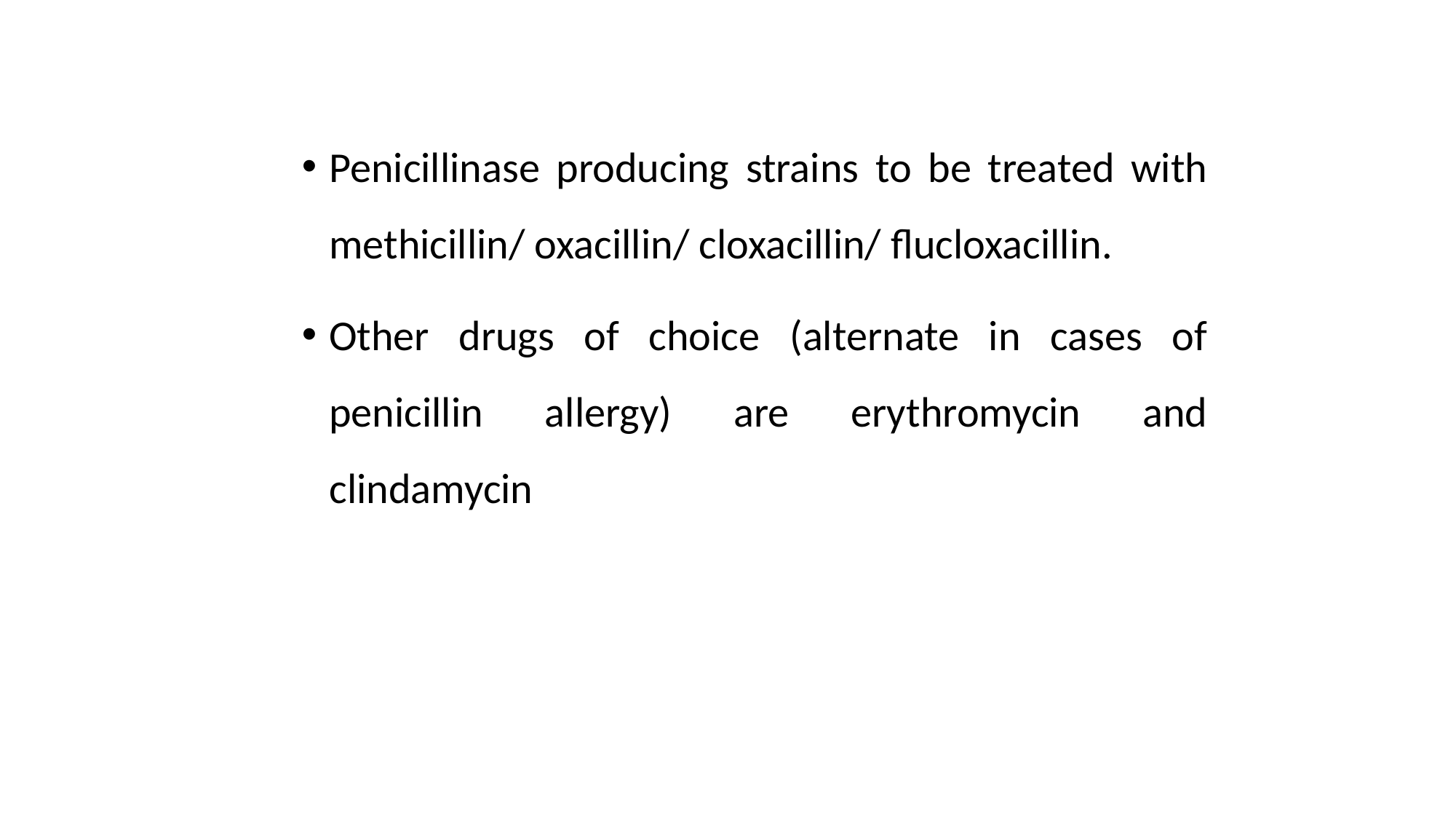

#
Penicillinase producing strains to be treated with methicillin/ oxacillin/ cloxacillin/ flucloxacillin.
Other drugs of choice (alternate in cases of penicillin allergy) are erythromycin and clindamycin